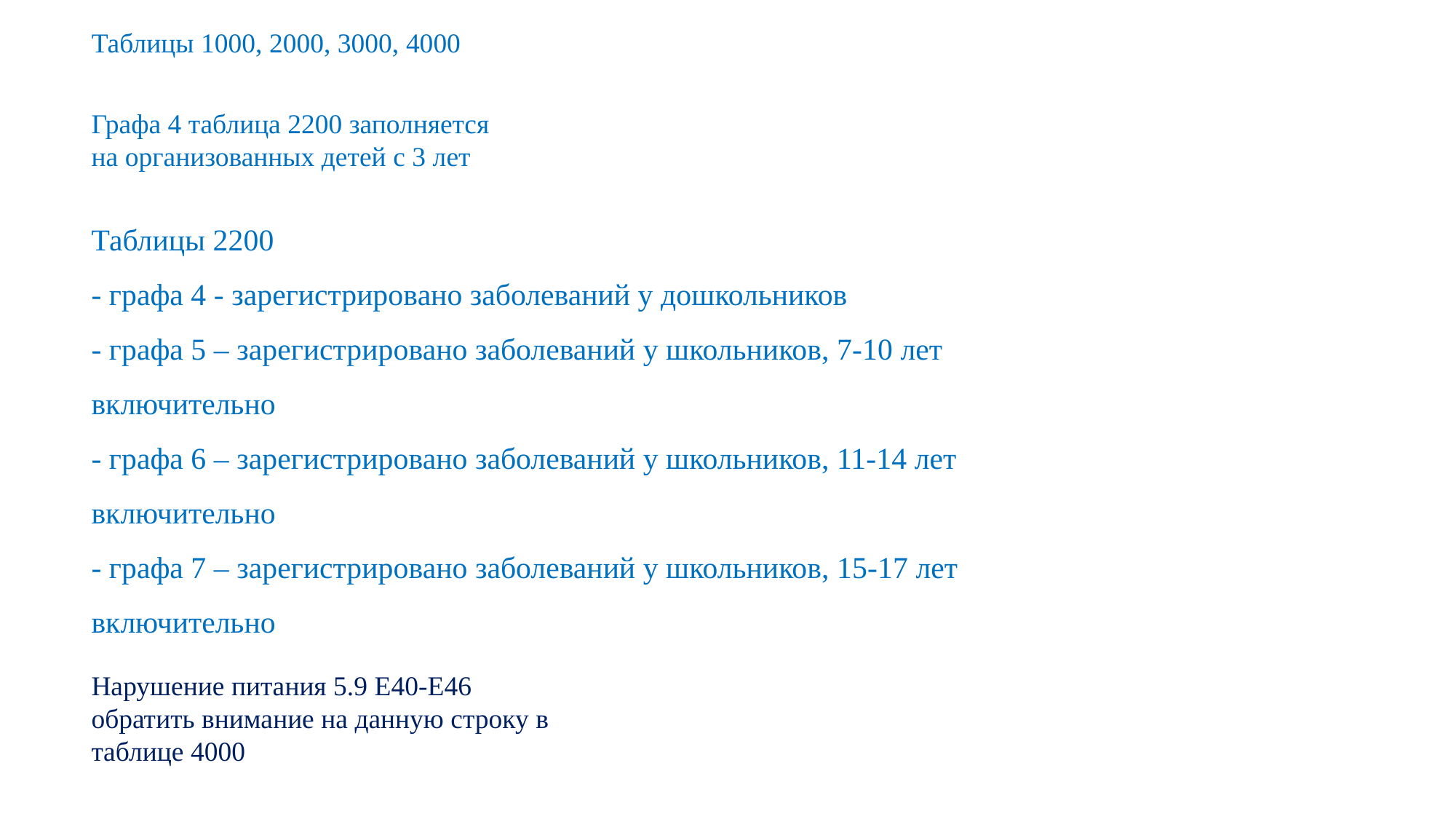

Таблицы 1000, 2000, 3000, 4000
Графа 4 таблица 2200 заполняется
на организованных детей с 3 лет
Таблицы 2200
- графа 4 - зарегистрировано заболеваний у дошкольников
- графа 5 – зарегистрировано заболеваний у школьников, 7-10 лет включительно
- графа 6 – зарегистрировано заболеваний у школьников, 11-14 лет включительно
- графа 7 – зарегистрировано заболеваний у школьников, 15-17 лет включительно
Нарушение питания 5.9 Е40-Е46
обратить внимание на данную строку в
таблице 4000